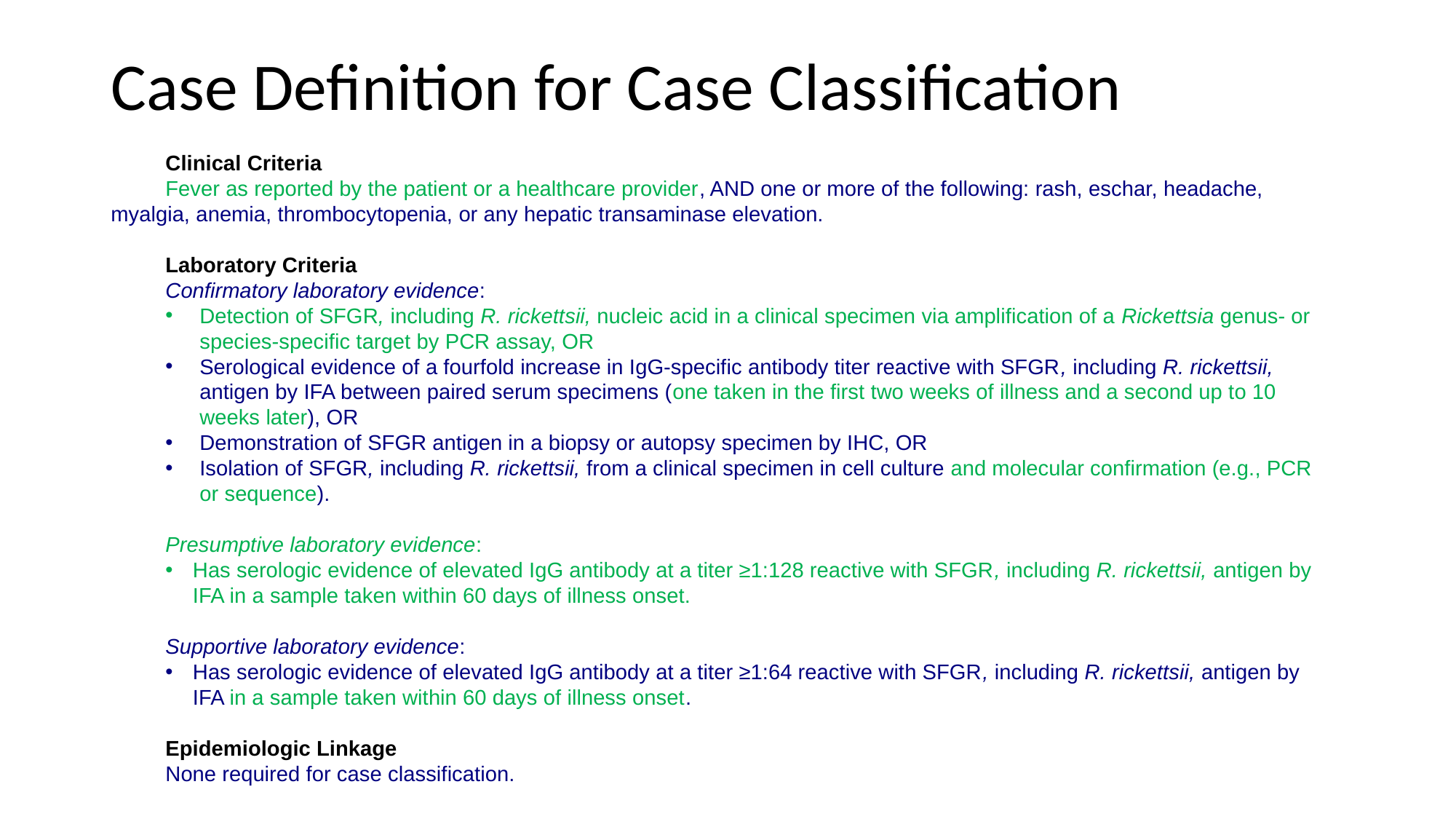

# Case Definition for Case Classification
Clinical Criteria
Fever as reported by the patient or a healthcare provider, AND one or more of the following: rash, eschar, headache, 	myalgia, anemia, thrombocytopenia, or any hepatic transaminase elevation.

Laboratory Criteria
Confirmatory laboratory evidence:
Detection of SFGR, including R. rickettsii, nucleic acid in a clinical specimen via amplification of a Rickettsia genus- or species-specific target by PCR assay, OR
Serological evidence of a fourfold increase in IgG-specific antibody titer reactive with SFGR, including R. rickettsii, antigen by IFA between paired serum specimens (one taken in the first two weeks of illness and a second up to 10 weeks later), OR
Demonstration of SFGR antigen in a biopsy or autopsy specimen by IHC, OR
Isolation of SFGR, including R. rickettsii, from a clinical specimen in cell culture and molecular confirmation (e.g., PCR or sequence).

Presumptive laboratory evidence:
Has serologic evidence of elevated IgG antibody at a titer ≥1:128 reactive with SFGR, including R. rickettsii, antigen by IFA in a sample taken within 60 days of illness onset.

Supportive laboratory evidence:
Has serologic evidence of elevated IgG antibody at a titer ≥1:64 reactive with SFGR, including R. rickettsii, antigen by IFA in a sample taken within 60 days of illness onset.

Epidemiologic Linkage
None required for case classification.